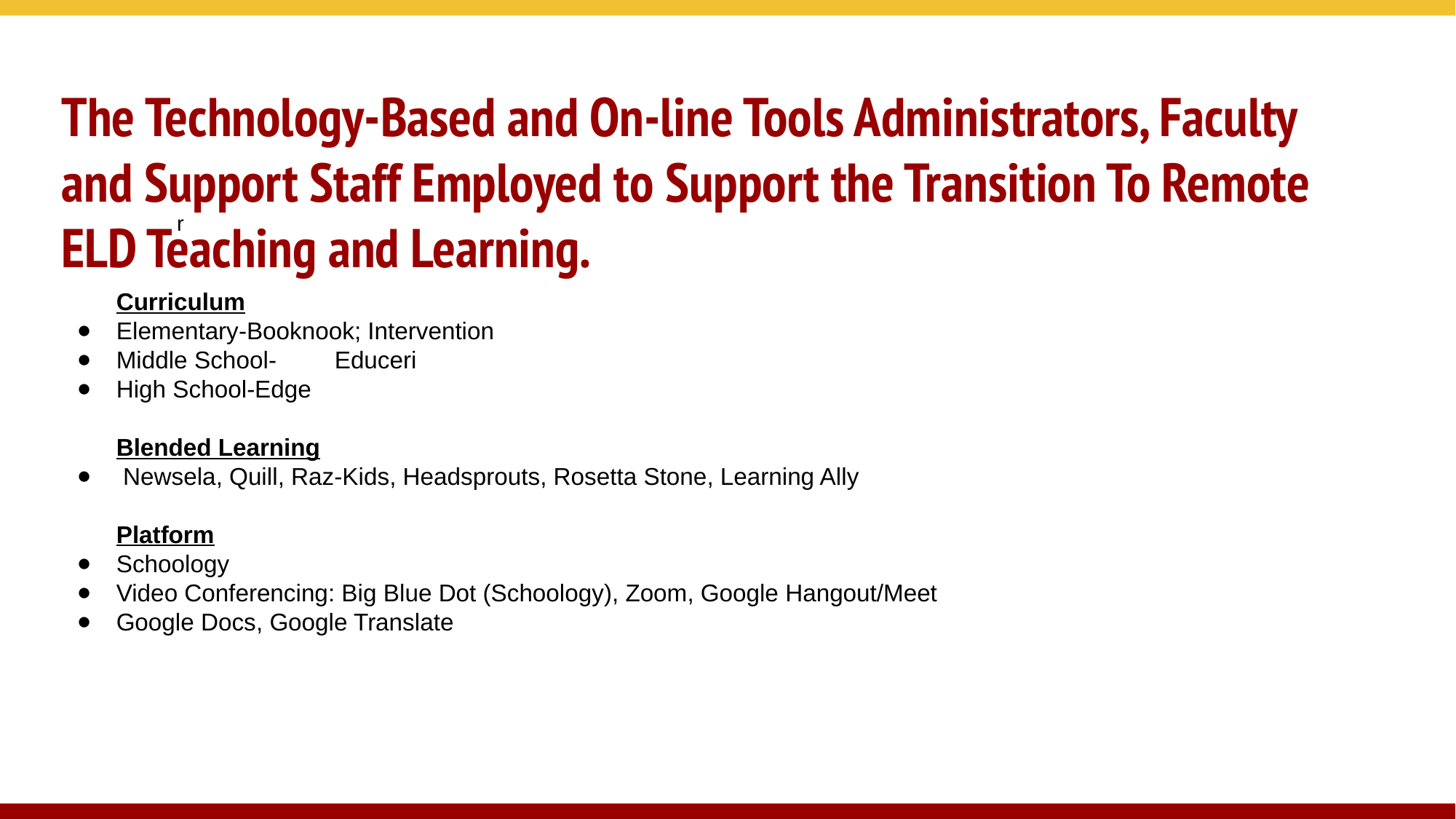

# The Technology-Based and On-line Tools Administrators, Faculty and Support Staff Employed to Support the Transition To Remote ELD Teaching and Learning.

	 r

Curriculum
Elementary-Booknook; Intervention
Middle School-	Educeri
High School-Edge

Blended Learning
 Newsela, Quill, Raz-Kids, Headsprouts, Rosetta Stone, Learning Ally

Platform
Schoology
Video Conferencing: Big Blue Dot (Schoology), Zoom, Google Hangout/Meet
Google Docs, Google Translate